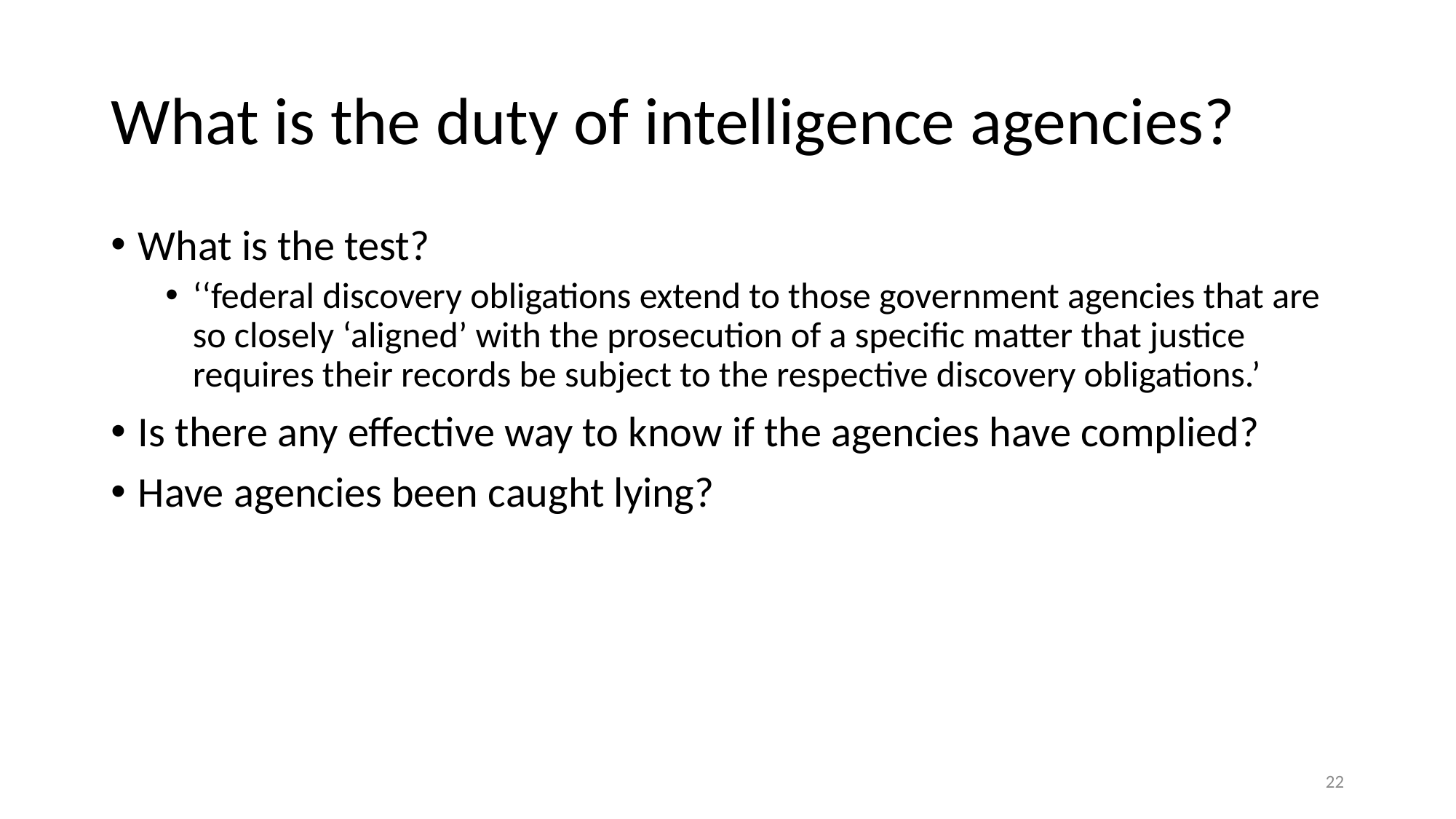

# What is the duty of intelligence agencies?
What is the test?
‘‘federal discovery obligations extend to those government agencies that are so closely ‘aligned’ with the prosecution of a specific matter that justice requires their records be subject to the respective discovery obligations.’
Is there any effective way to know if the agencies have complied?
Have agencies been caught lying?

22